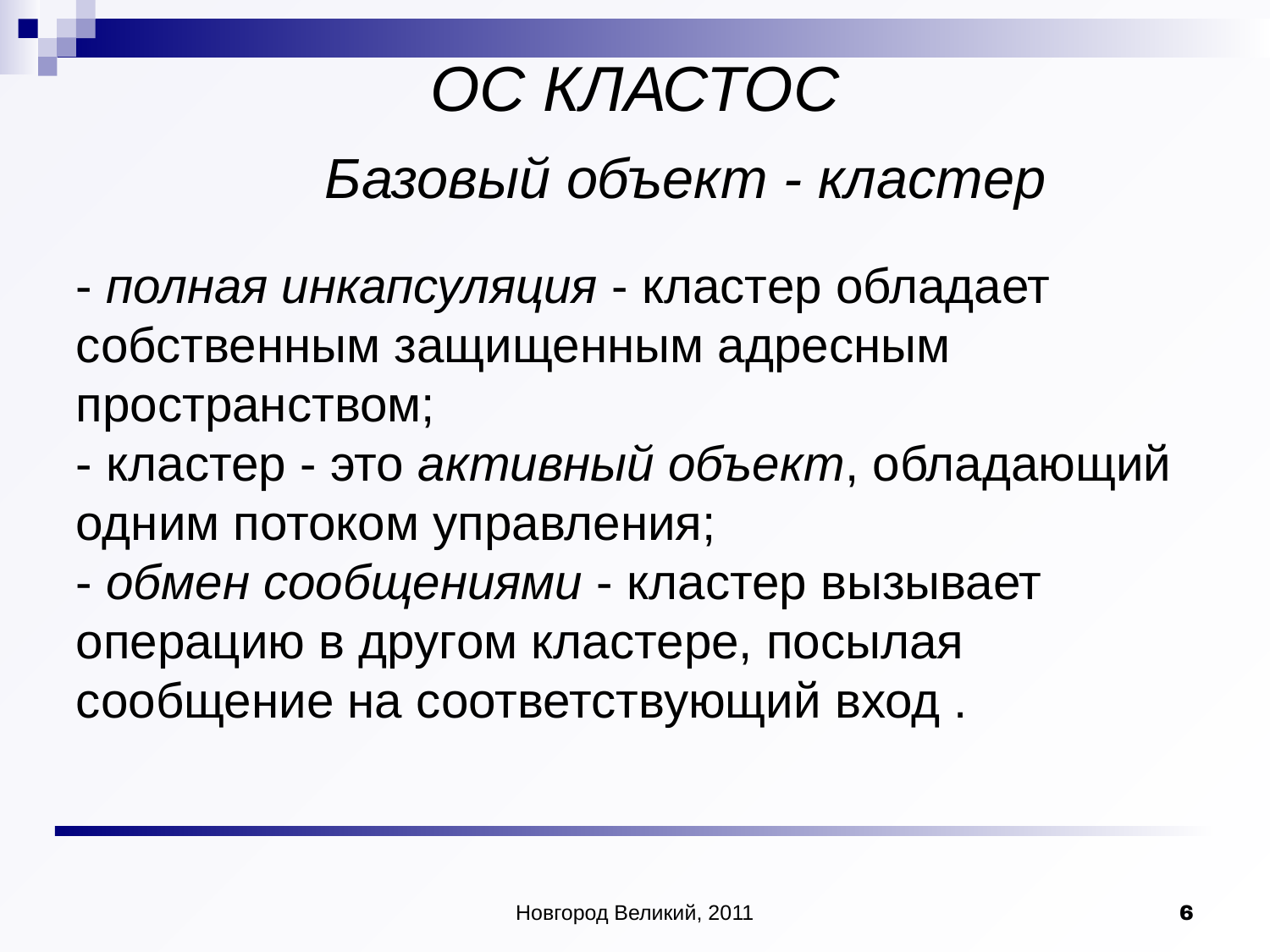

# ОС КЛАСТОС
Базовый объект - кластер
- полная инкапсуляция - кластер обладает собственным защищенным адресным пространством;
- кластер - это активный объект, обладающий одним потоком управления;
- обмен сообщениями - кластер вызывает операцию в другом кластере, посылая сообщение на соответствующий вход .
Новгород Великий, 2011
6